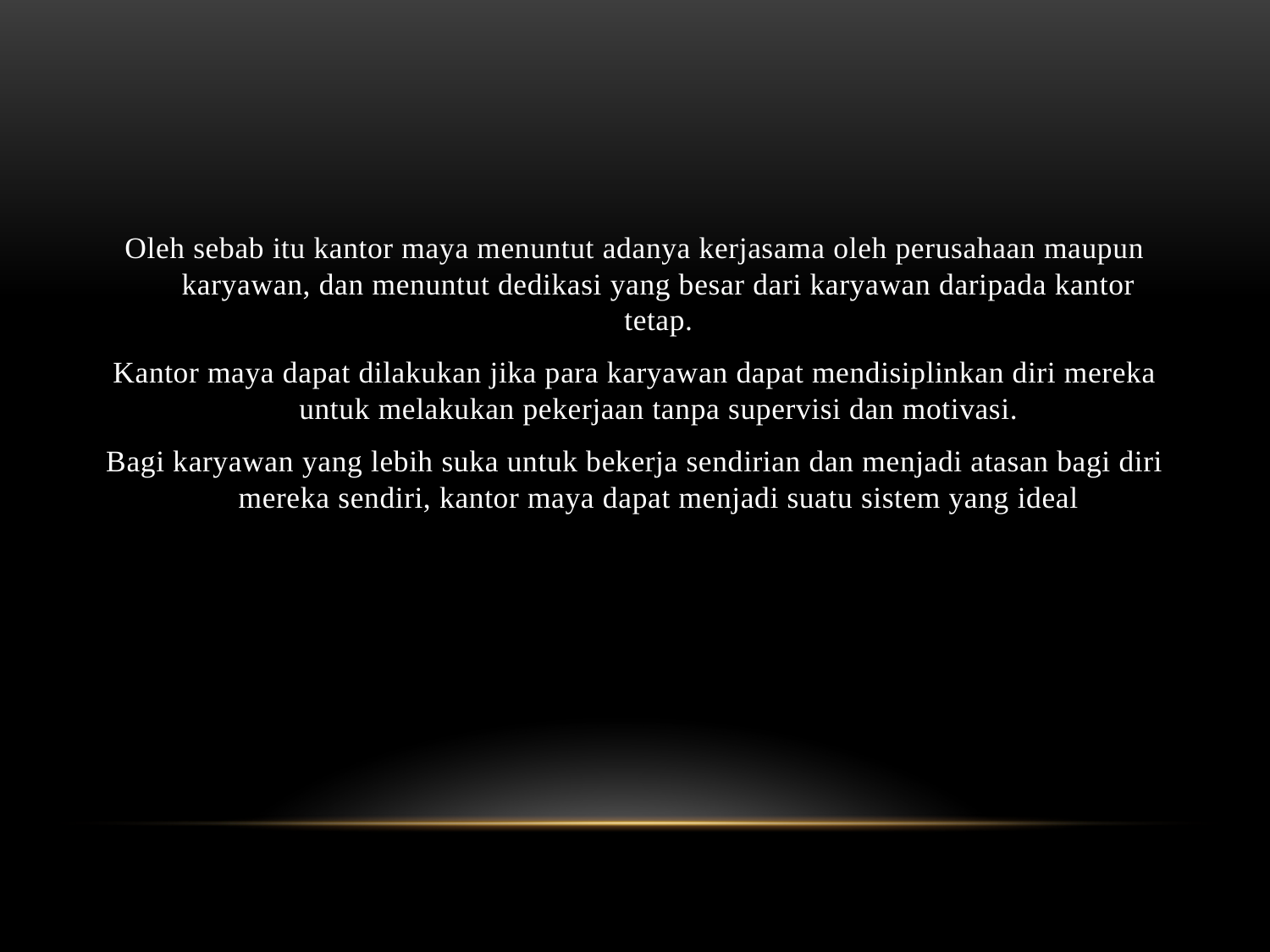

Oleh sebab itu kantor maya menuntut adanya kerjasama oleh perusahaan maupun karyawan, dan menuntut dedikasi yang besar dari karyawan daripada kantor tetap.
Kantor maya dapat dilakukan jika para karyawan dapat mendisiplinkan diri mereka untuk melakukan pekerjaan tanpa supervisi dan motivasi.
Bagi karyawan yang lebih suka untuk bekerja sendirian dan menjadi atasan bagi diri mereka sendiri, kantor maya dapat menjadi suatu sistem yang ideal